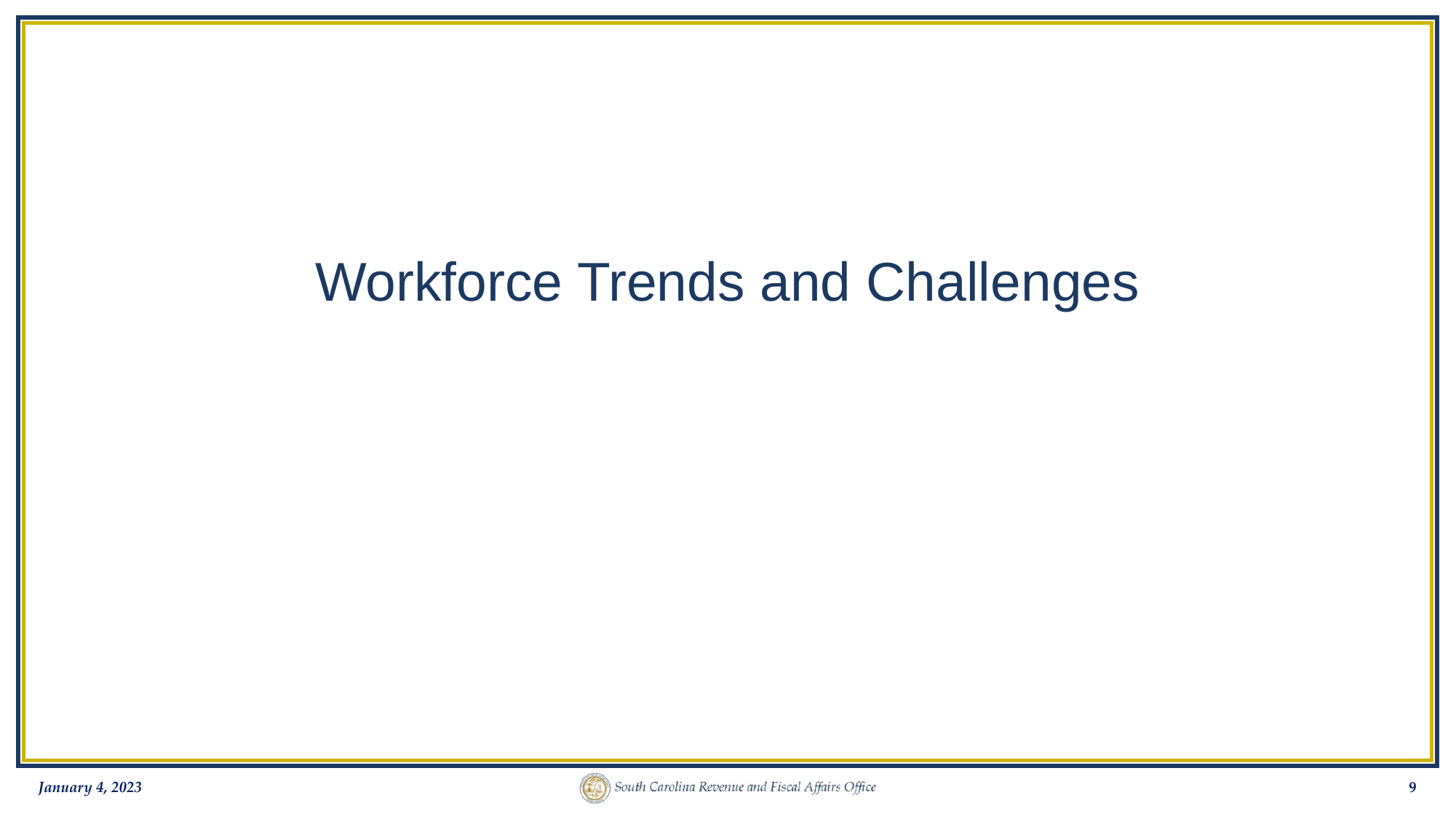

# Workforce Trends and Challenges
January 4, 2023
9